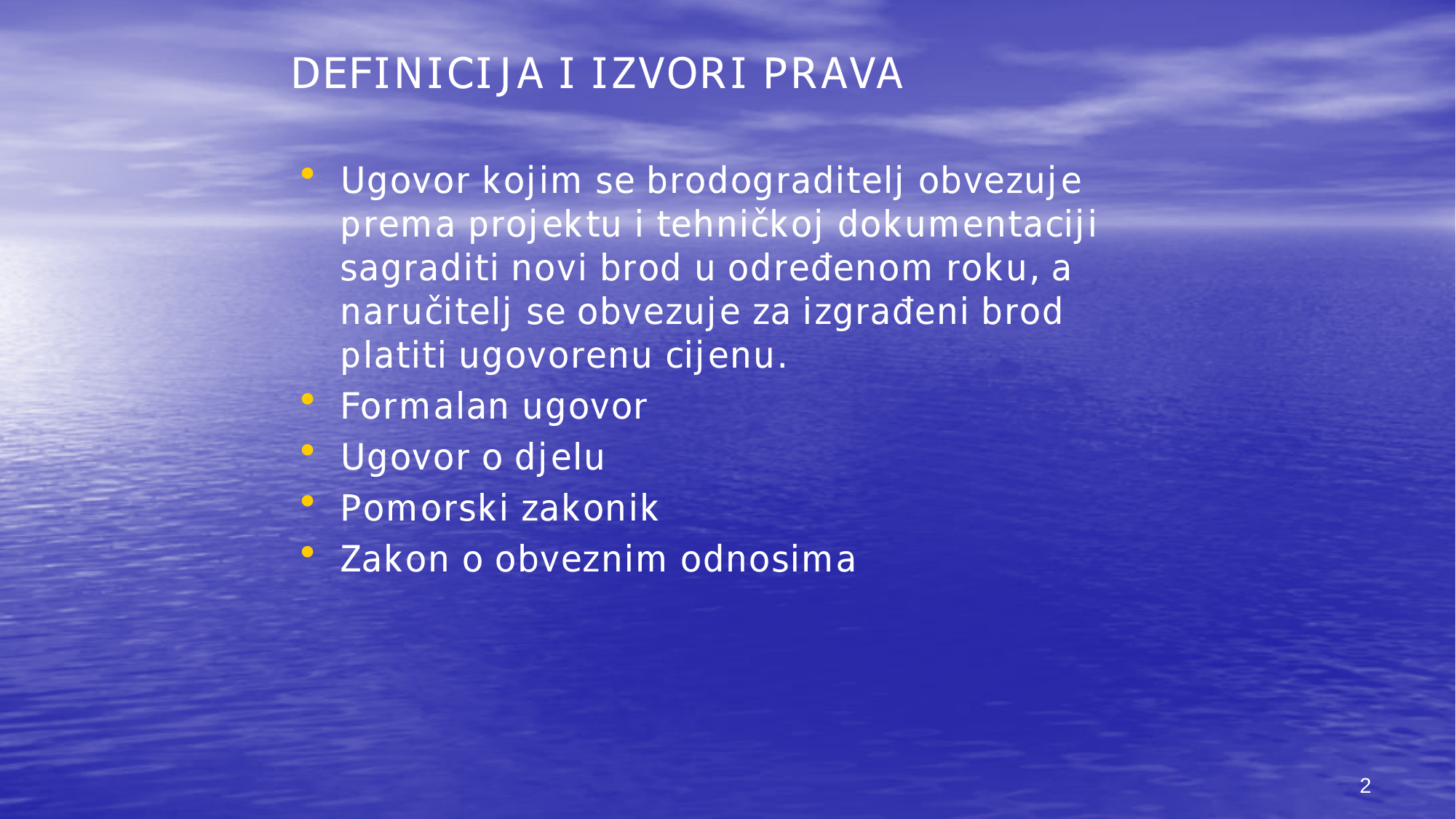

# DEFINICIJA I IZVORI PRAVA
Ugovor kojim se brodograditelj obvezuje prema projektu i tehničkoj dokumentaciji sagraditi novi brod u određenom roku, a naručitelj se obvezuje za izgrađeni brod platiti ugovorenu cijenu.
Formalan ugovor
Ugovor o djelu
Pomorski zakonik
Zakon o obveznim odnosima
2